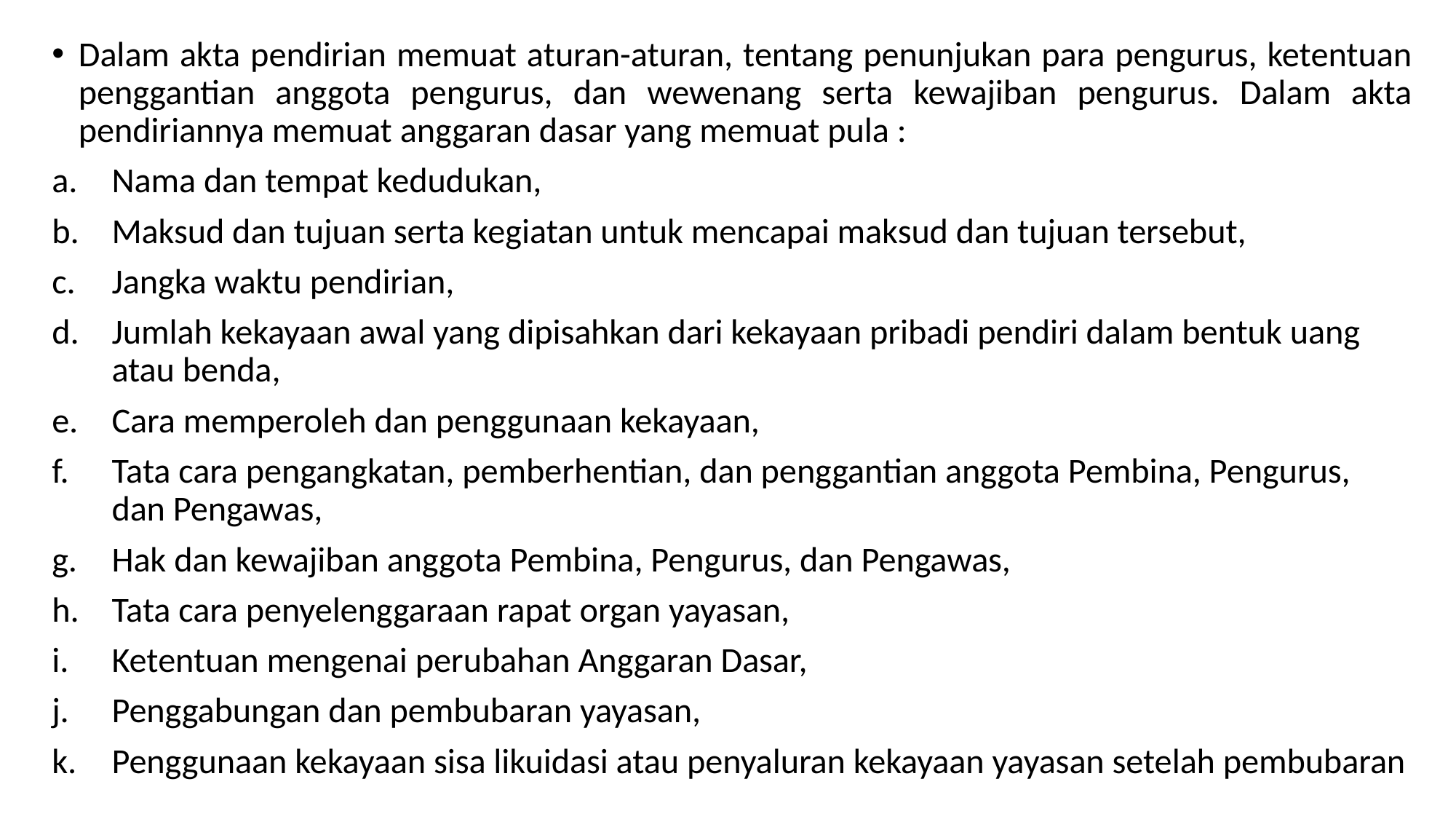

Dalam akta pendirian memuat aturan-aturan, tentang penunjukan para pengurus, ketentuan penggantian anggota pengurus, dan wewenang serta kewajiban pengurus. Dalam akta pendiriannya memuat anggaran dasar yang memuat pula :
Nama dan tempat kedudukan,
Maksud dan tujuan serta kegiatan untuk mencapai maksud dan tujuan tersebut,
Jangka waktu pendirian,
Jumlah kekayaan awal yang dipisahkan dari kekayaan pribadi pendiri dalam bentuk uang atau benda,
Cara memperoleh dan penggunaan kekayaan,
Tata cara pengangkatan, pemberhentian, dan penggantian anggota Pembina, Pengurus, dan Pengawas,
Hak dan kewajiban anggota Pembina, Pengurus, dan Pengawas,
Tata cara penyelenggaraan rapat organ yayasan,
Ketentuan mengenai perubahan Anggaran Dasar,
Penggabungan dan pembubaran yayasan,
Penggunaan kekayaan sisa likuidasi atau penyaluran kekayaan yayasan setelah pembubaran